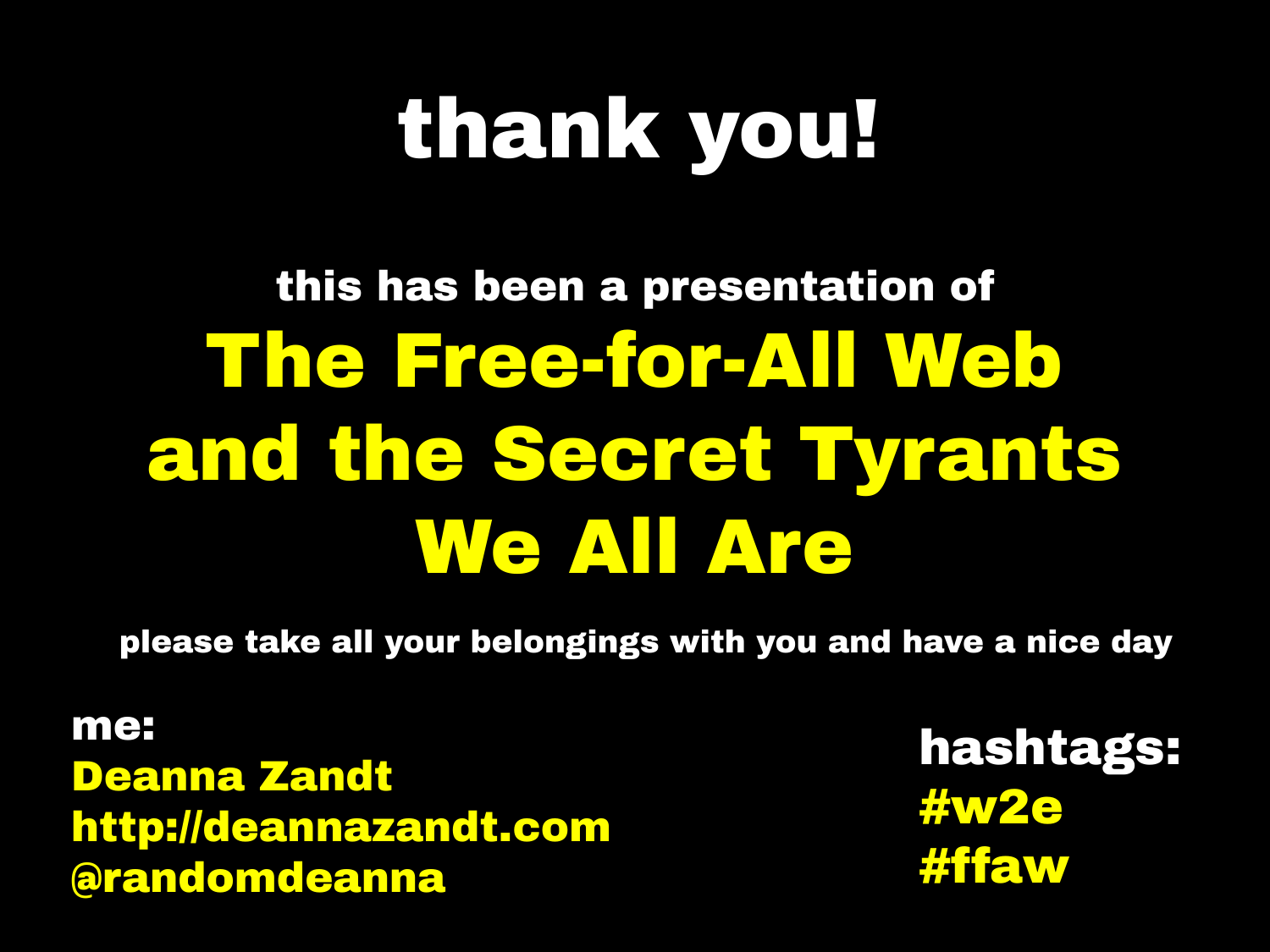

thank you!
this has been a presentation of
The Free-for-All Web
and the Secret Tyrants We All Are
please take all your belongings with you and have a nice day
me:
Deanna Zandt
http://deannazandt.com
@randomdeanna
hashtags:
#w2e
#ffaw